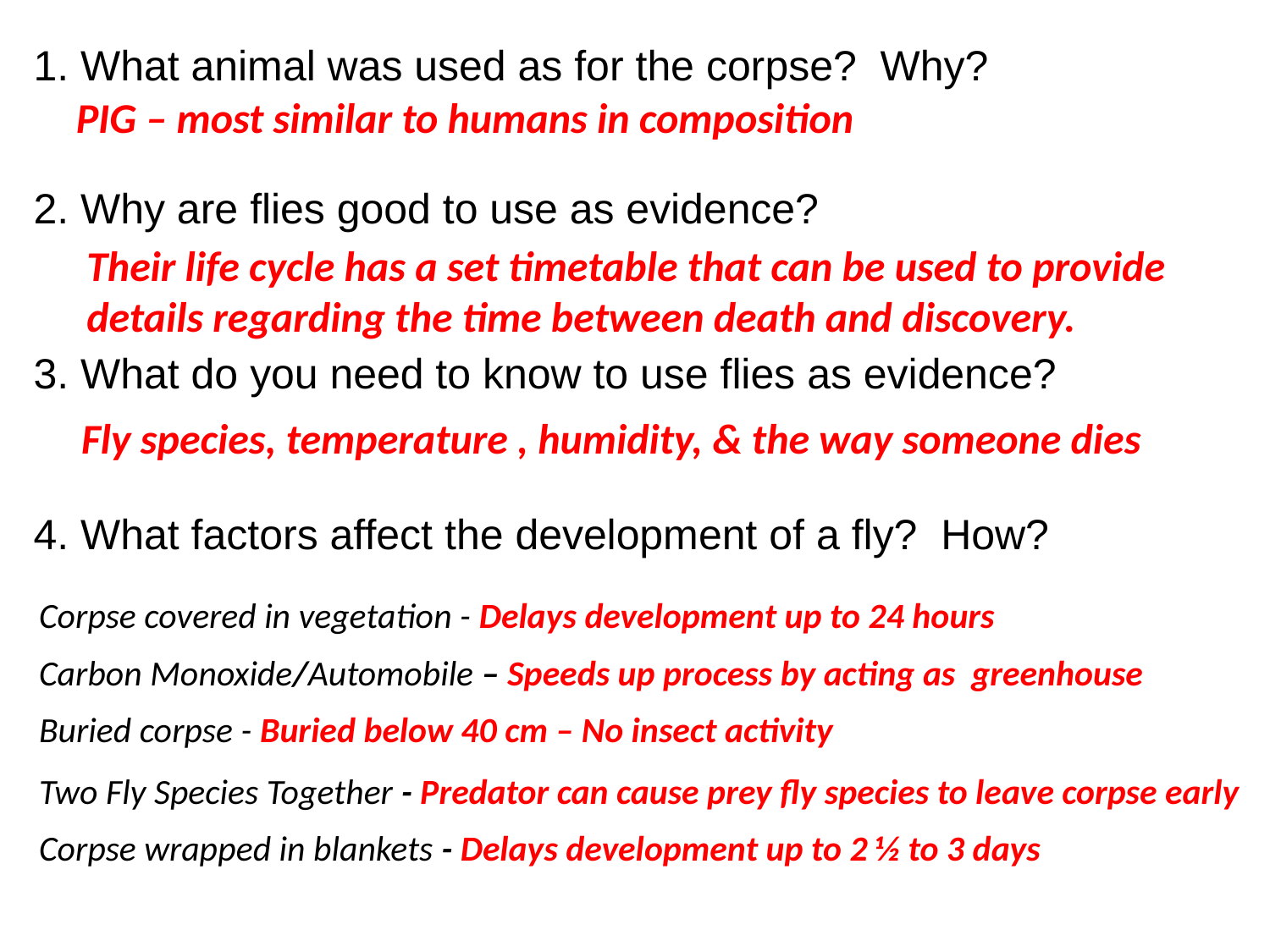

1. What animal was used as for the corpse?  Why?
2. Why are flies good to use as evidence?

3. What do you need to know to use flies as evidence?

4. What factors affect the development of a fly?  How?

PIG – most similar to humans in composition
Their life cycle has a set timetable that can be used to provide details regarding the time between death and discovery.
Fly species, temperature , humidity, & the way someone dies
Corpse covered in vegetation - Delays development up to 24 hours

Carbon Monoxide/Automobile – Speeds up process by acting as  greenhouse

Buried corpse - Buried below 40 cm – No insect activity

Two Fly Species Together - Predator can cause prey fly species to leave corpse early

Corpse wrapped in blankets - Delays development up to 2 ½ to 3 days